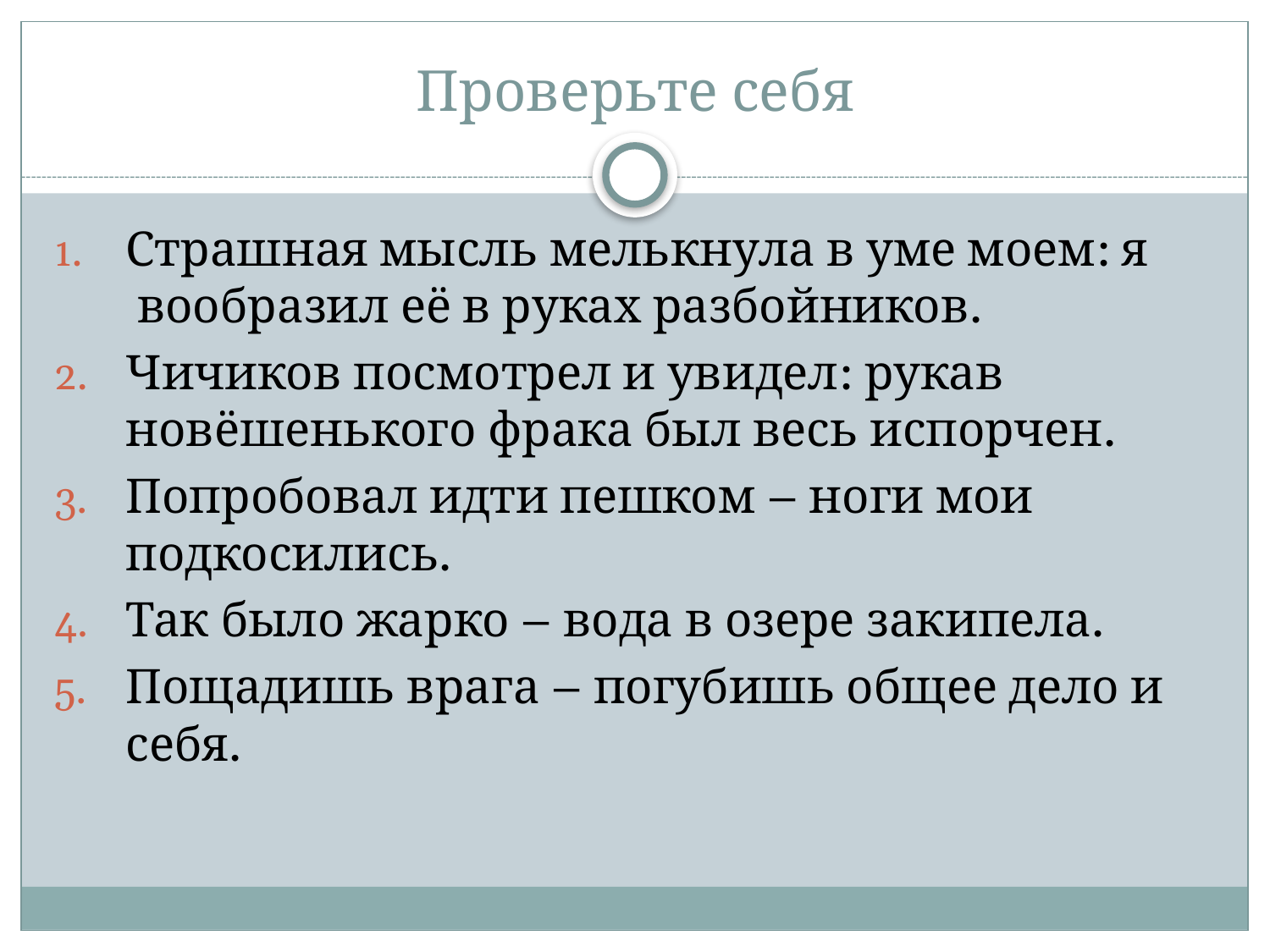

# Проверьте себя
Страшная мысль мелькнула в уме моем: я  вообразил её в руках разбойников.
Чичиков посмотрел и увидел: рукав новёшенького фрака был весь испорчен.
Попробовал идти пешком – ноги мои подкосились.
Так было жарко – вода в озере закипела.
Пощадишь врага – погубишь общее дело и себя.